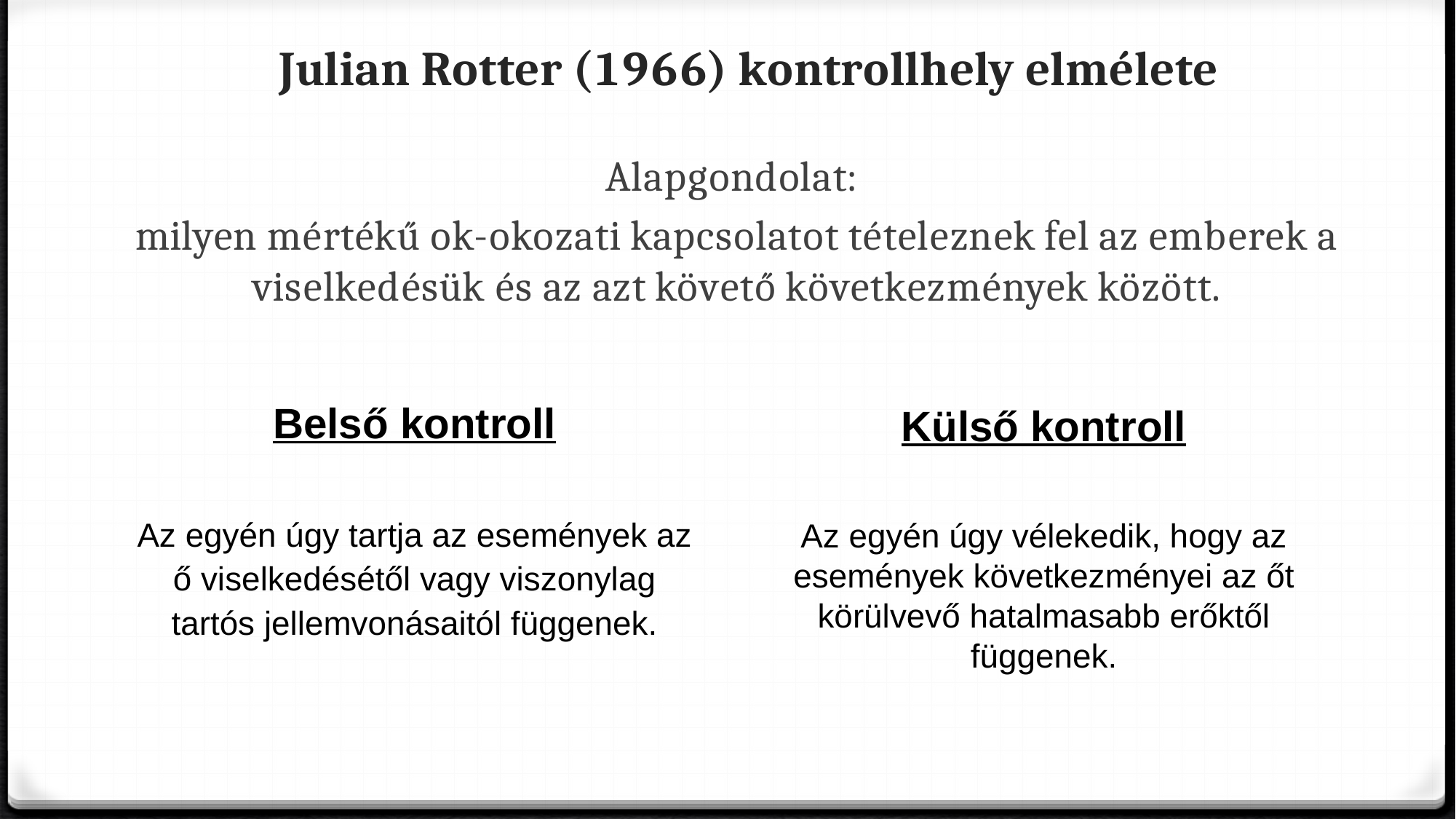

# Julian Rotter (1966) kontrollhely elmélete
Alapgondolat:
milyen mértékű ok-okozati kapcsolatot tételeznek fel az emberek a viselkedésük és az azt követő következmények között.
Belső kontroll

Az egyén úgy tartja az események az ő viselkedésétől vagy viszonylag tartós jellemvonásaitól függenek.
Külső kontroll

Az egyén úgy vélekedik, hogy az események következményei az őt körülvevő hatalmasabb erőktől függenek.